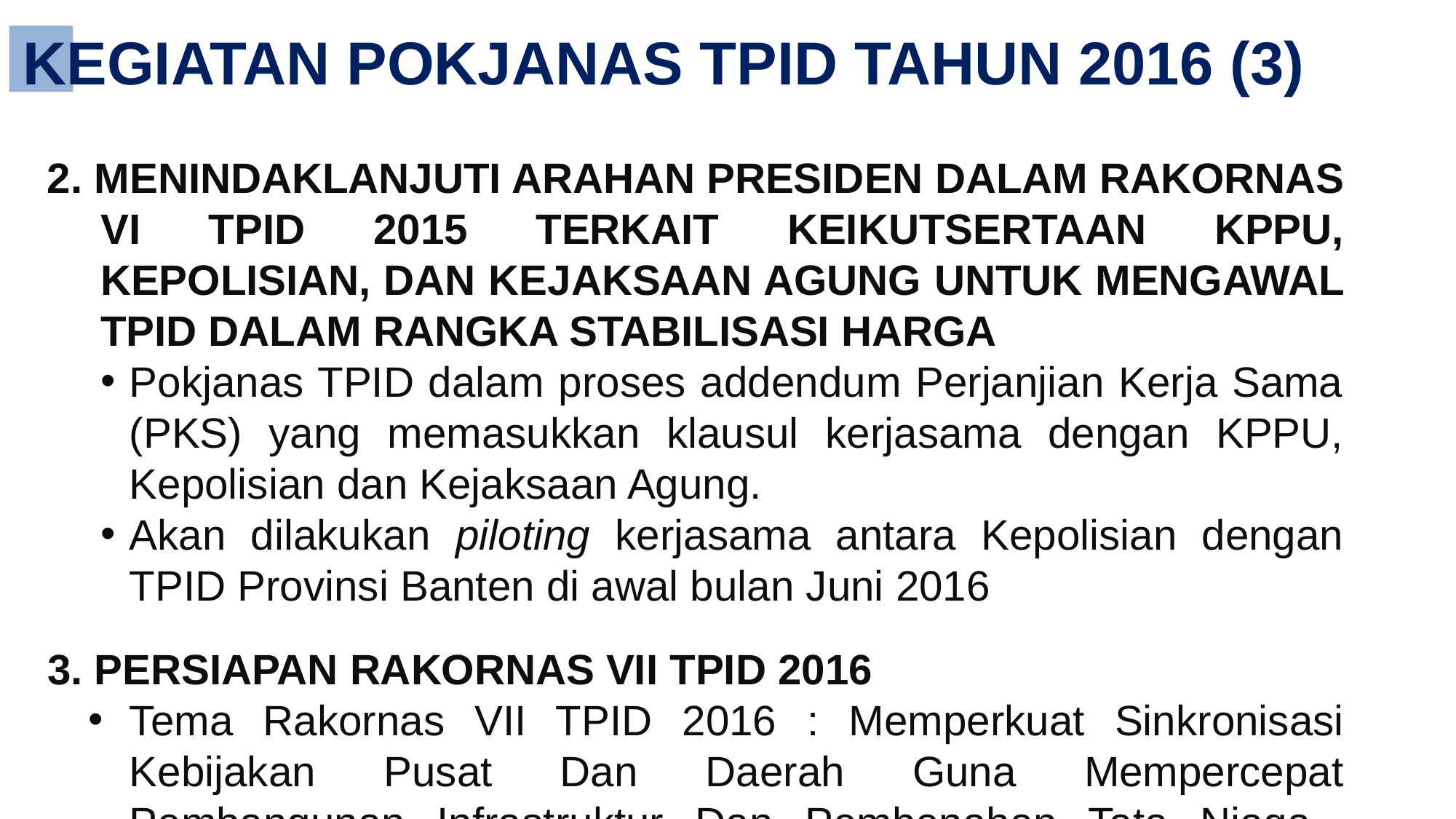

KEGIATAN POKJANAS TPID TAHUN 2016 (3)

2. MENINDAKLANJUTI ARAHAN PRESIDEN DALAM RAKORNAS VI TPID 2015 TERKAIT KEIKUTSERTAAN KPPU, KEPOLISIAN, DAN KEJAKSAAN AGUNG UNTUK MENGAWAL TPID DALAM RANGKA STABILISASI HARGA
Pokjanas TPID dalam proses addendum Perjanjian Kerja Sama (PKS) yang memasukkan klausul kerjasama dengan KPPU, Kepolisian dan Kejaksaan Agung.
Akan dilakukan piloting kerjasama antara Kepolisian dengan TPID Provinsi Banten di awal bulan Juni 2016

3. PERSIAPAN RAKORNAS VII TPID 2016
Tema Rakornas VII TPID 2016 : Memperkuat Sinkronisasi Kebijakan Pusat Dan Daerah Guna Mempercepat Pembangunan Infrastruktur Dan Pembenahan Tata Niaga  Pangan
Direncanakan akan dilaksanakan pada minggu-I bulan Agustus 2016
41